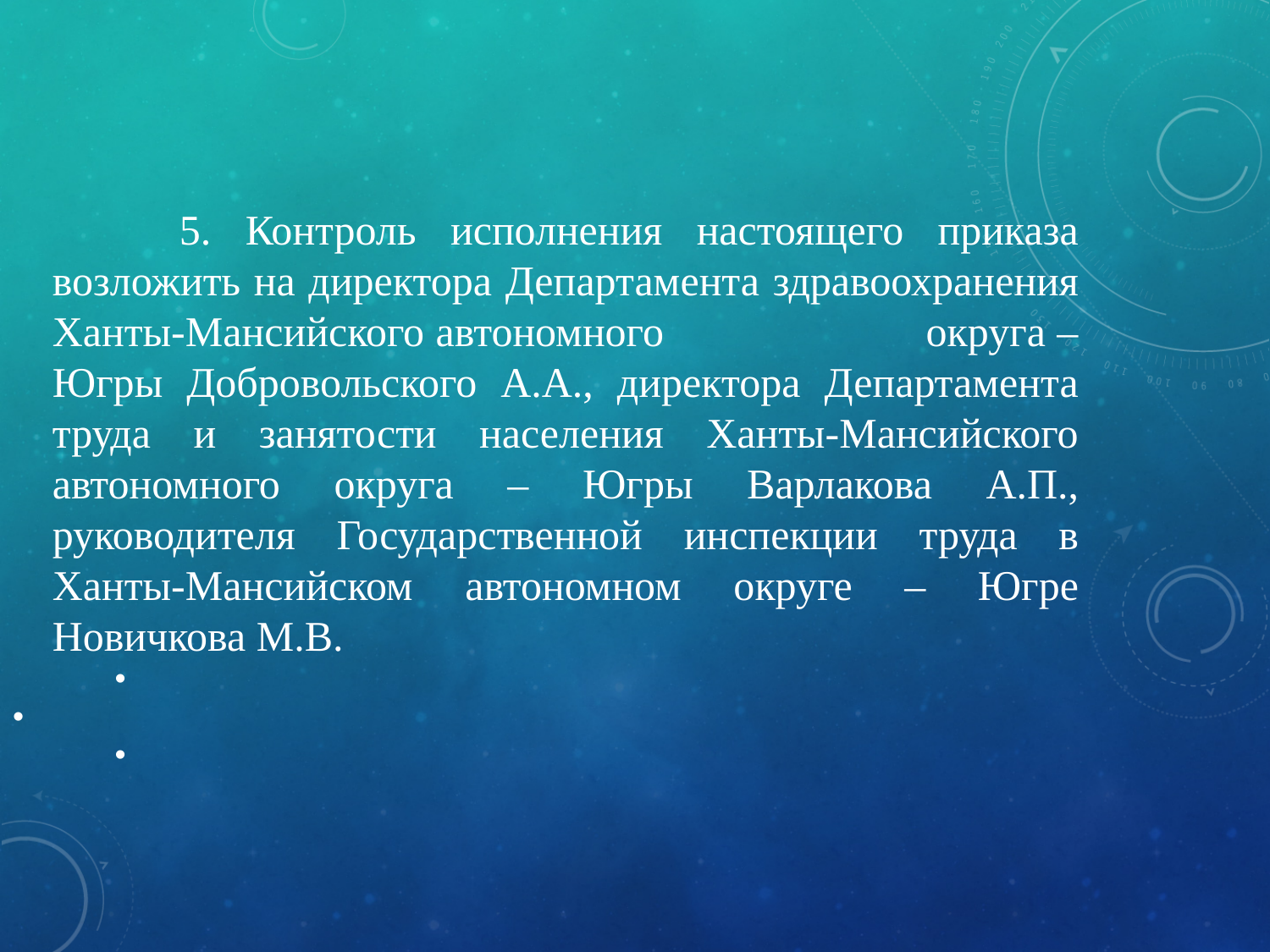

5. Контроль исполнения настоящего приказа возложить на директора Департамента здравоохранения Ханты-Мансийского автономного                       округа – Югры Добровольского А.А., директора Департамента труда и занятости населения Ханты-Мансийского автономного округа – Югры Варлакова А.П., руководителя Государственной инспекции труда в Ханты-Мансийском автономном округе – Югре Новичкова М.В.